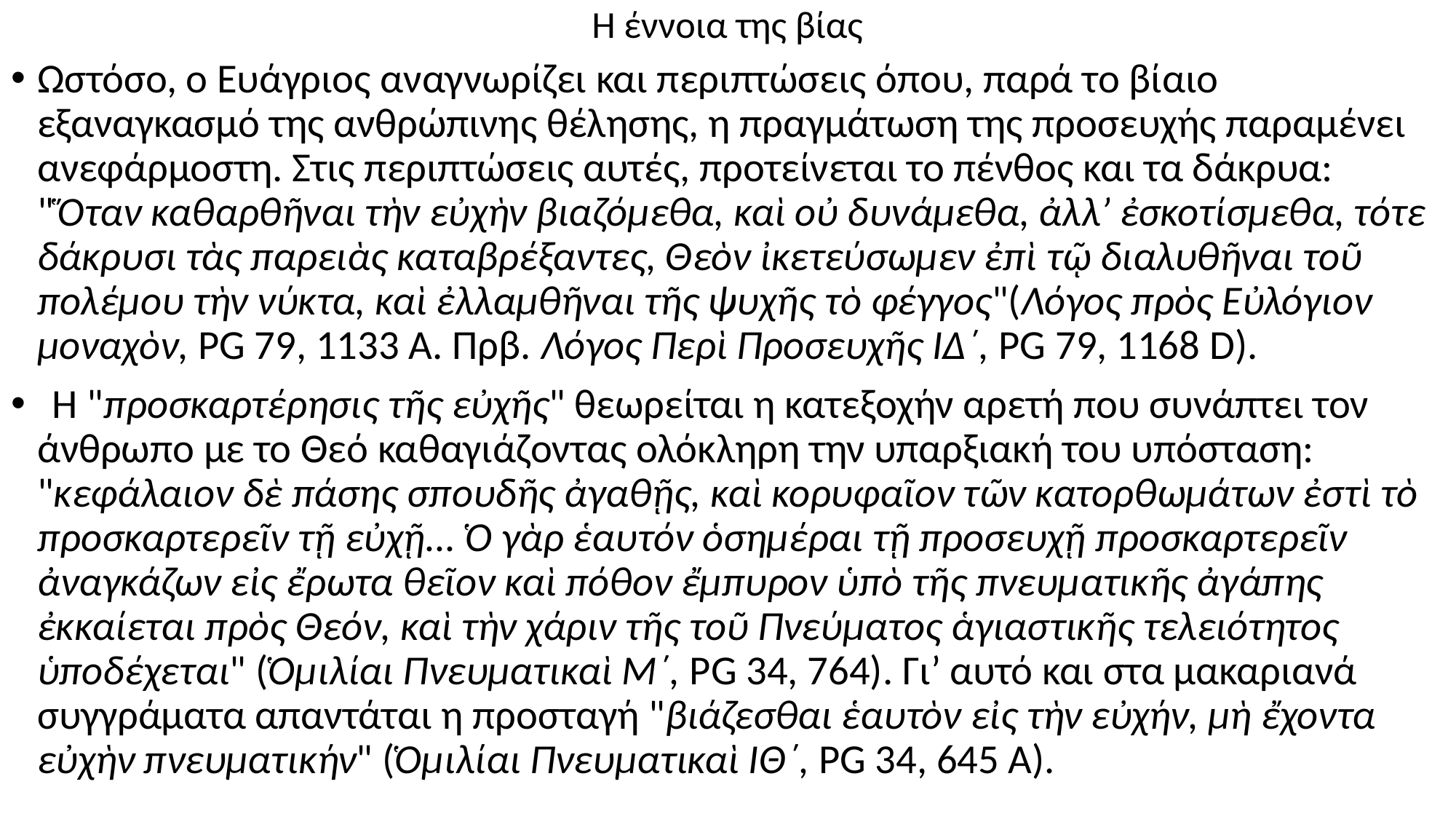

# Η έννοια της βίας
Ωστόσο, ο Ευάγριος αναγνωρίζει και περιπτώσεις όπου, παρά το βίαιο εξαναγκασμό της ανθρώπινης θέλησης, η πραγμάτωση της προσευχής παραμένει ανεφάρμοστη. Στις περιπτώσεις αυτές, προτείνεται το πένθος και τα δάκρυα: "Ὅταν καθαρθῆναι τὴν εὐχὴν βιαζόμεθα, καὶ οὐ δυνάμεθα, ἀλλ’ ἐσκοτίσμεθα, τότε δάκρυσι τὰς παρειὰς καταβρέξαντες, Θεὸν ἰκετεύσωμεν ἐπὶ τῷ διαλυθῆναι τοῦ πολέμου τὴν νύκτα, καὶ ἐλλαμθῆναι τῆς ψυχῆς τὸ φέγγος"(Λόγος πρὸς Εὐλόγιον μοναχὸν, PG 79, 1133 Α. Πρβ. Λόγος Περὶ Προσευχῆς ΙΔ΄, PG 79, 1168 D).
  Η "προσκαρτέρησις τῆς εὐχῆς" θεωρείται η κατεξοχήν αρετή που συνάπτει τον άνθρωπο με το Θεό καθαγιάζοντας ολόκληρη την υπαρξιακή του υπόσταση: "κεφάλαιον δὲ πάσης σπουδῆς ἀγαθῇς, καὶ κορυφαῖον τῶν κατορθωμάτων ἐστὶ τὸ προσκαρτερεῖν τῇ εὐχῇ... Ὁ γὰρ ἑαυτόν ὁσημέραι τῇ προσευχῇ προσκαρτερεῖν ἀναγκάζων εἰς ἔρωτα θεῖον καὶ πόθον ἔμπυρον ὑπὸ τῆς πνευματικῆς ἀγάπης ἐκκαίεται πρὸς Θεόν, καὶ τὴν χάριν τῆς τοῦ Πνεύματος ἁγιαστικῆς τελειότητος ὑποδέχεται" (Ὁμιλίαι Πνευματικαὶ Μ΄, PG 34, 764). Γι’ αυτό και στα μακαριανά συγγράματα απαντάται η προσταγή "βιάζεσθαι ἑαυτὸν εἰς τὴν εὐχήν, μὴ ἔχοντα εὐχὴν πνευματικήν" (Ὁμιλίαι Πνευματικαὶ ΙΘ΄, PG 34, 645 Α).